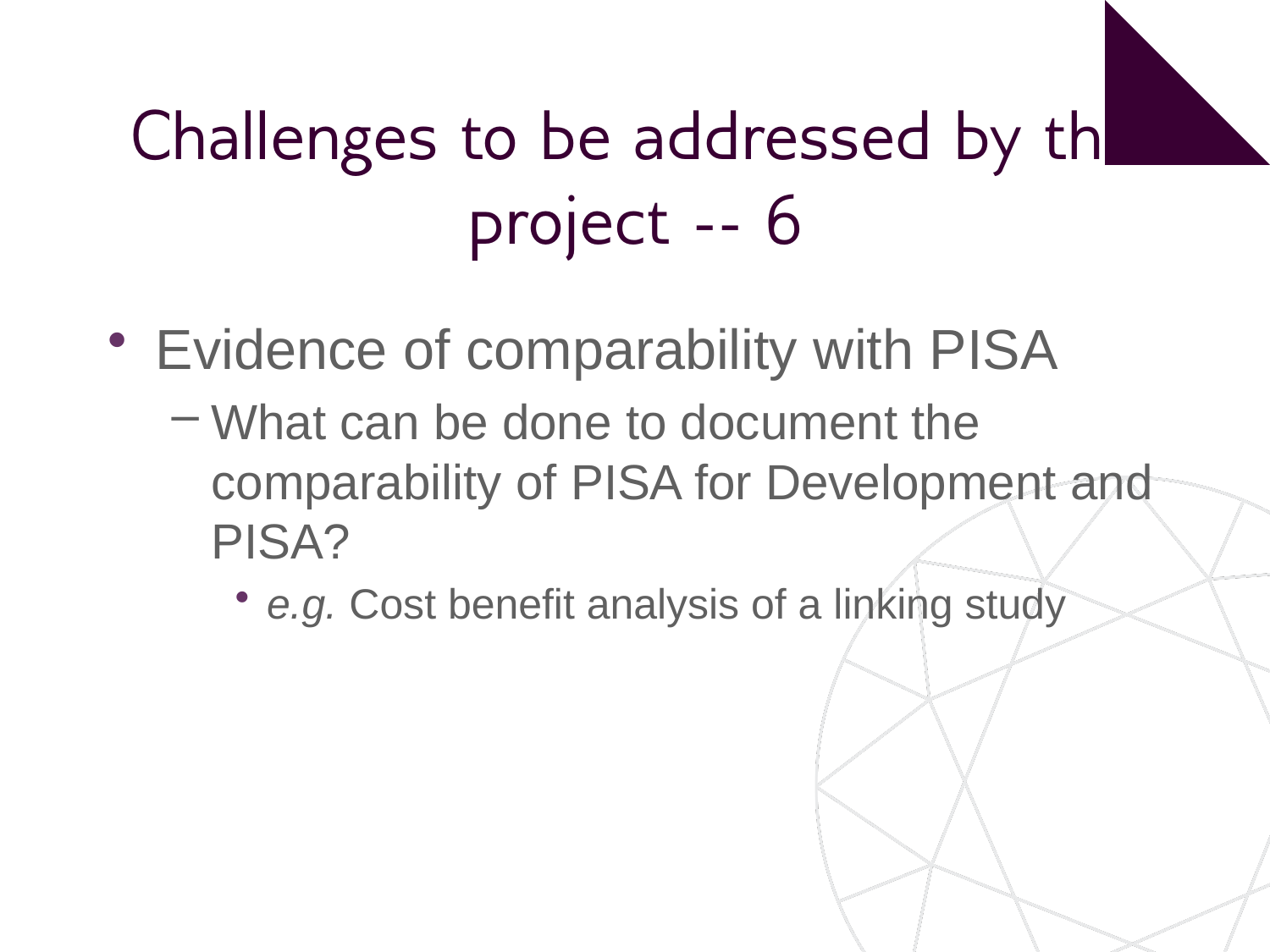

# Challenges to be addressed by the project -- 6
Evidence of comparability with PISA
What can be done to document the comparability of PISA for Development and PISA?
e.g. Cost benefit analysis of a linking study